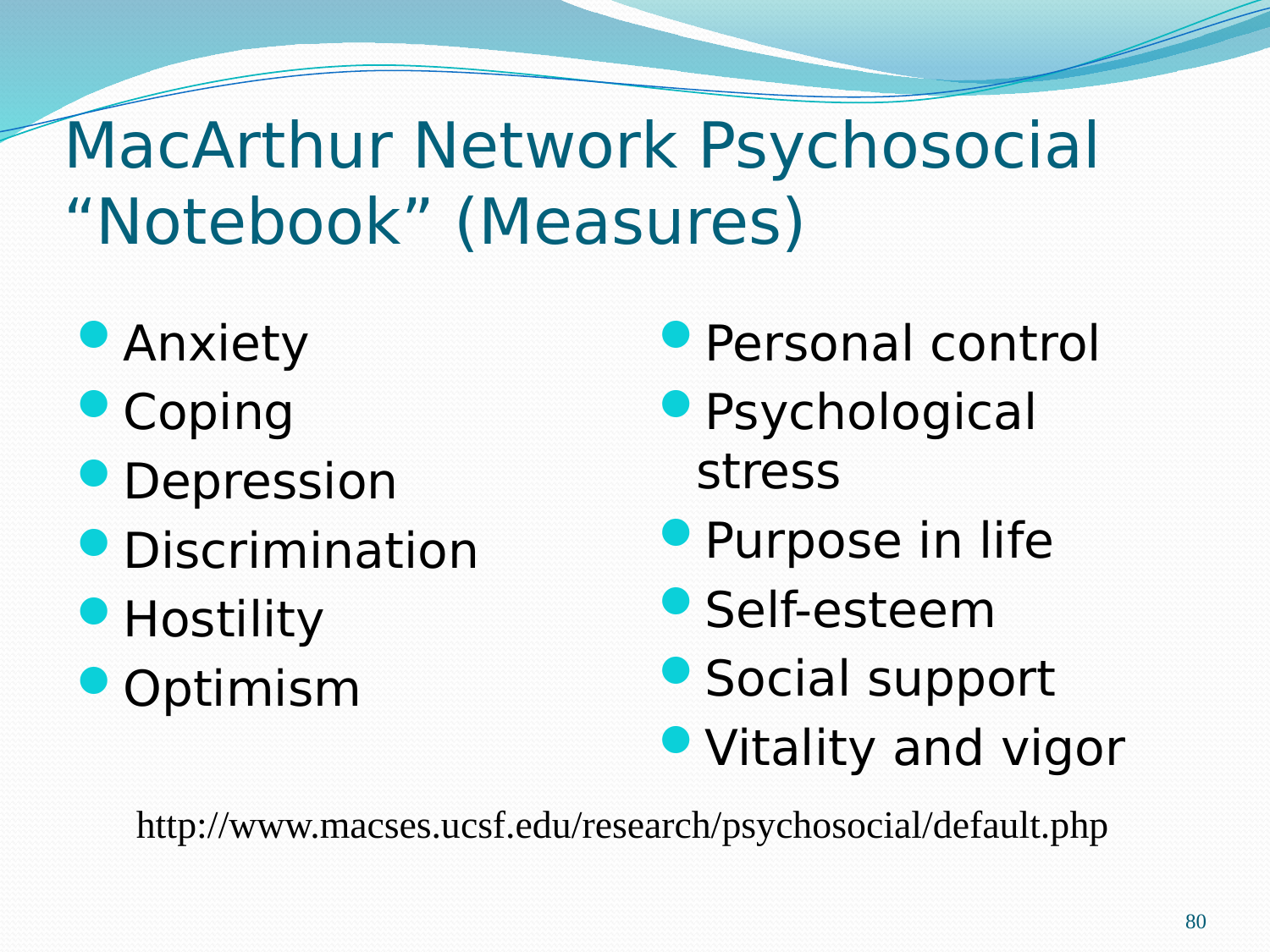

# MacArthur Network Psychosocial “Notebook” (Measures)
Anxiety
Coping
Depression
Discrimination
Hostility
Optimism

Personal control
Psychological stress
Purpose in life
Self-esteem
Social support
Vitality and vigor
http://www.macses.ucsf.edu/research/psychosocial/default.php
80